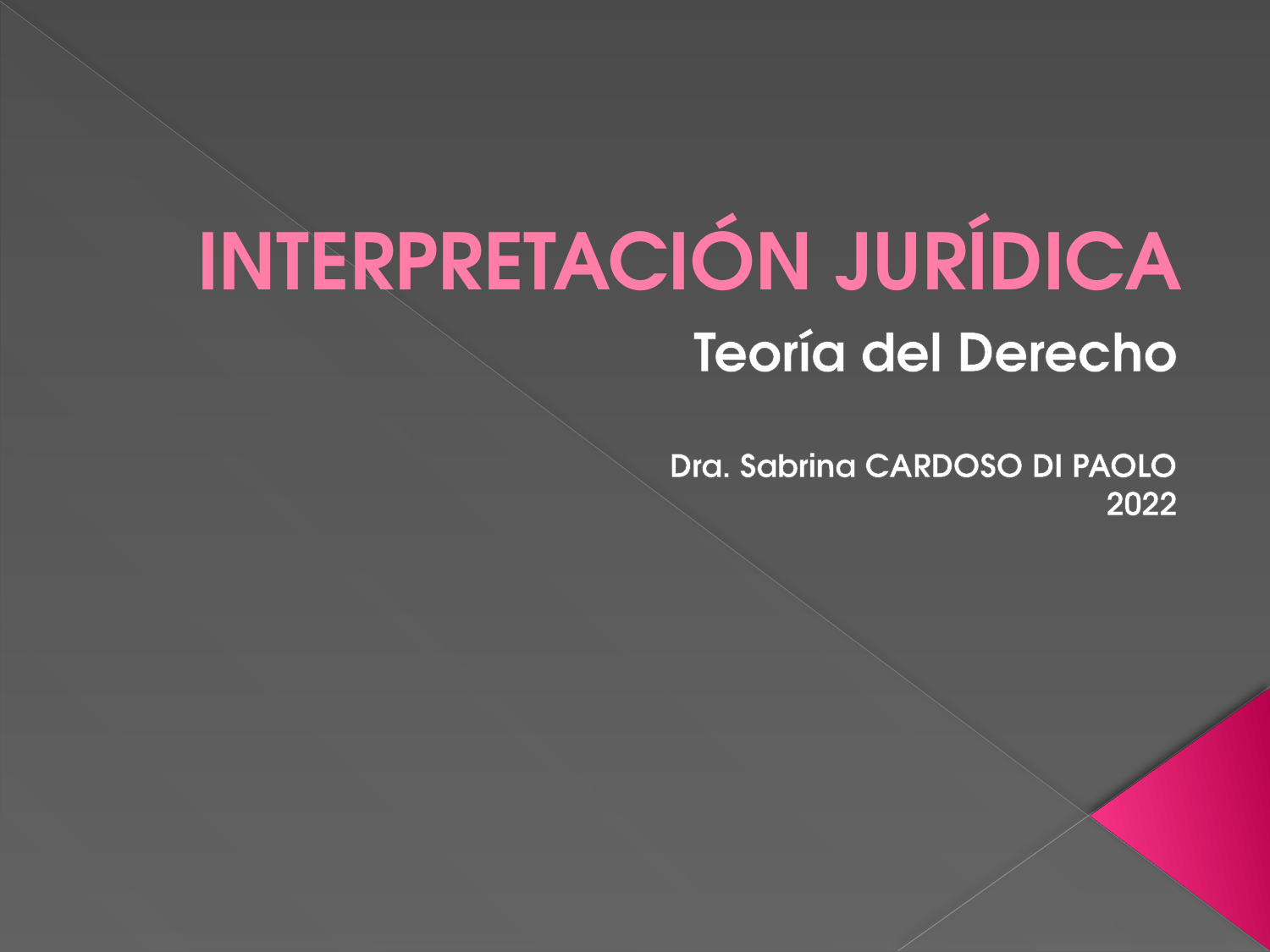

# INTERPRETACIÓN JURÍDICA
Teoría del Derecho

Dra. Sabrina CARDOSO DI PAOLO
2022